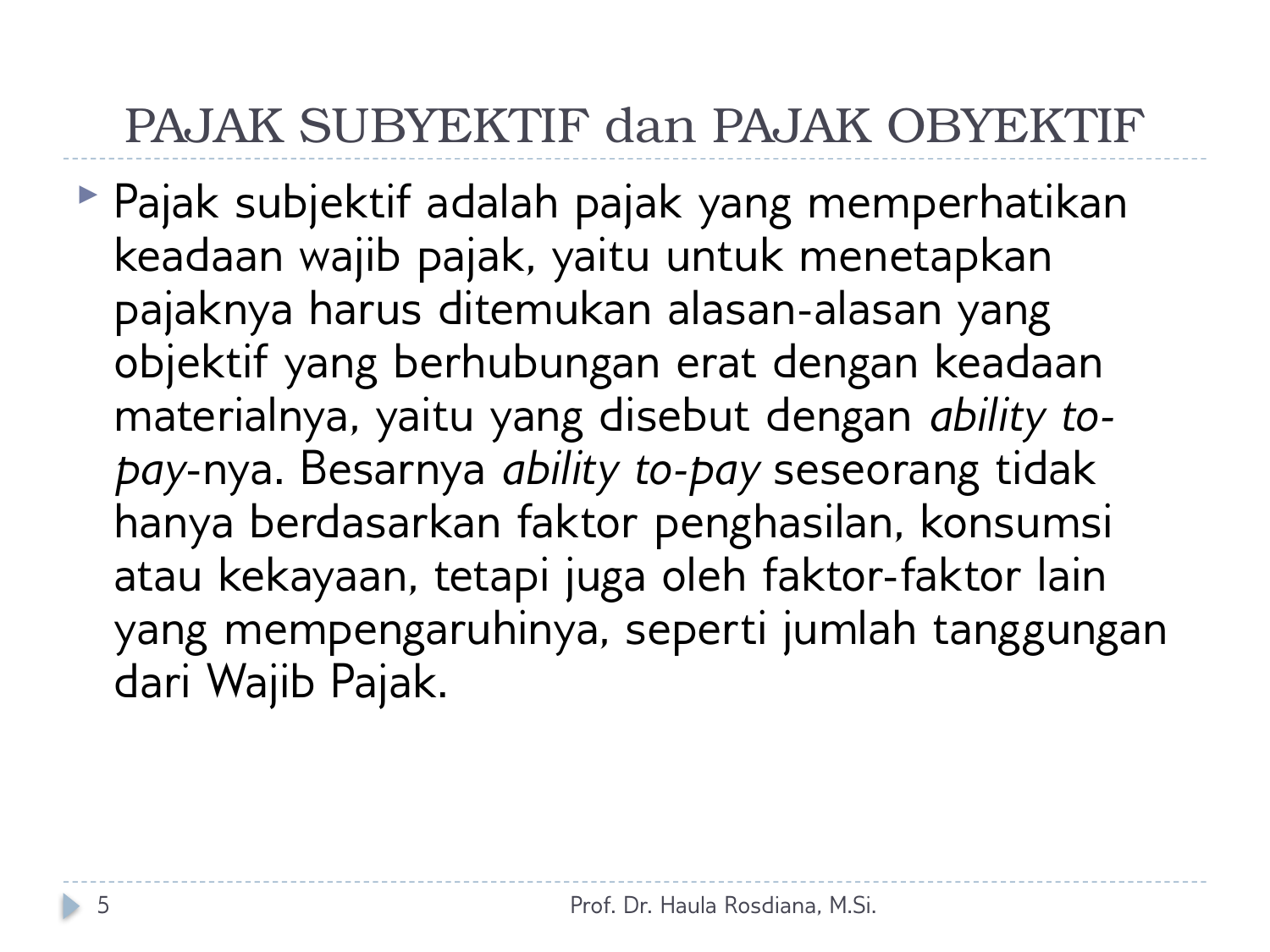

# PAJAK SUBYEKTIF dan PAJAK OBYEKTIF
Pajak subjektif adalah pajak yang memperhatikan keadaan wajib pajak, yaitu untuk menetapkan pajaknya harus ditemukan alasan-alasan yang objektif yang berhubungan erat dengan keadaan materialnya, yaitu yang disebut dengan ability to-pay-nya. Besarnya ability to-pay seseorang tidak hanya berdasarkan faktor penghasilan, konsumsi atau kekayaan, tetapi juga oleh faktor-faktor lain yang mempengaruhinya, seperti jumlah tanggungan dari Wajib Pajak.
5
Prof. Dr. Haula Rosdiana, M.Si.